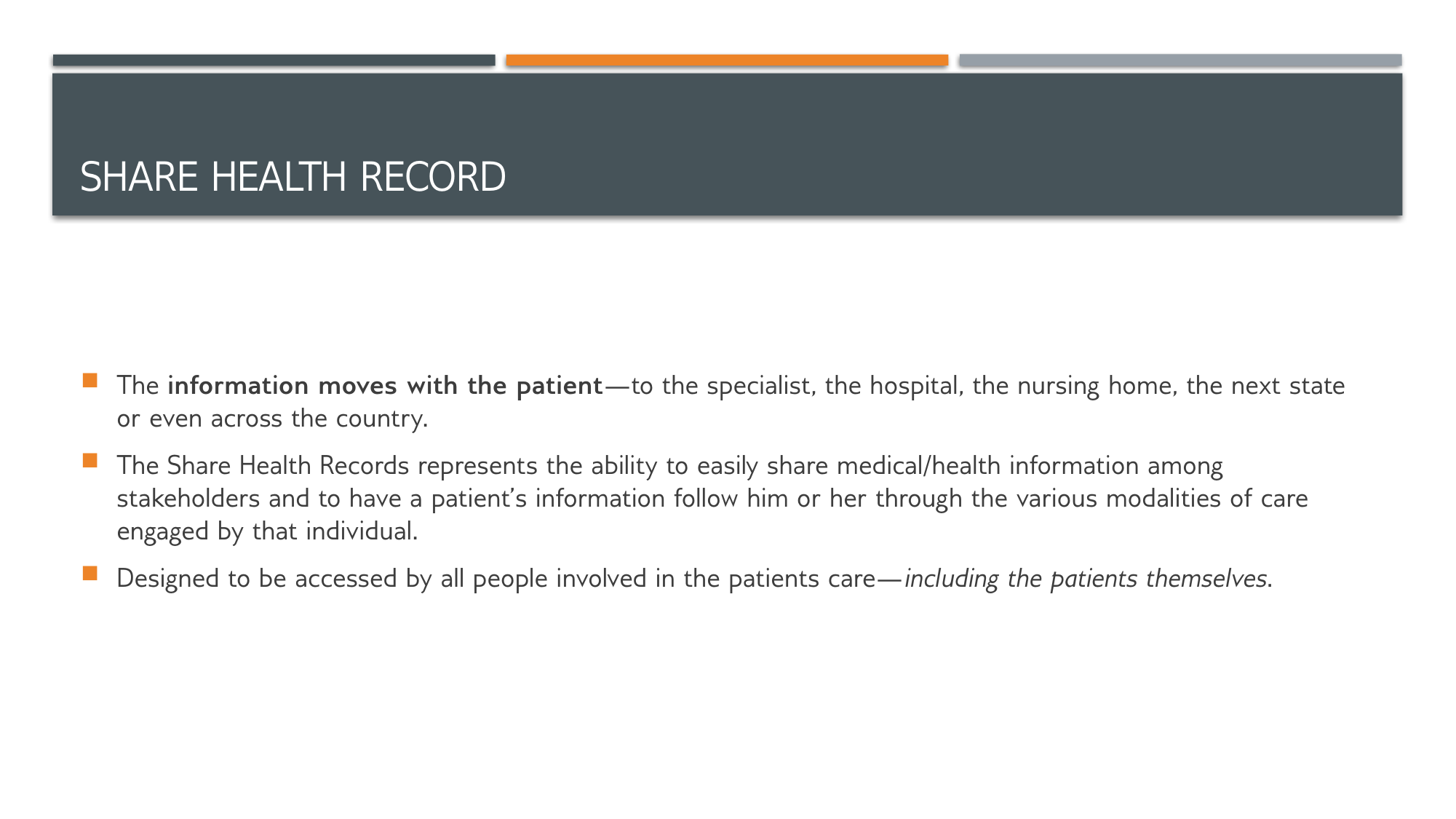

# Share health record
The information moves with the patient—to the specialist, the hospital, the nursing home, the next state or even across the country.
The Share Health Records represents the ability to easily share medical/health information among stakeholders and to have a patient’s information follow him or her through the various modalities of care engaged by that individual.
Designed to be accessed by all people involved in the patients care—including the patients themselves.